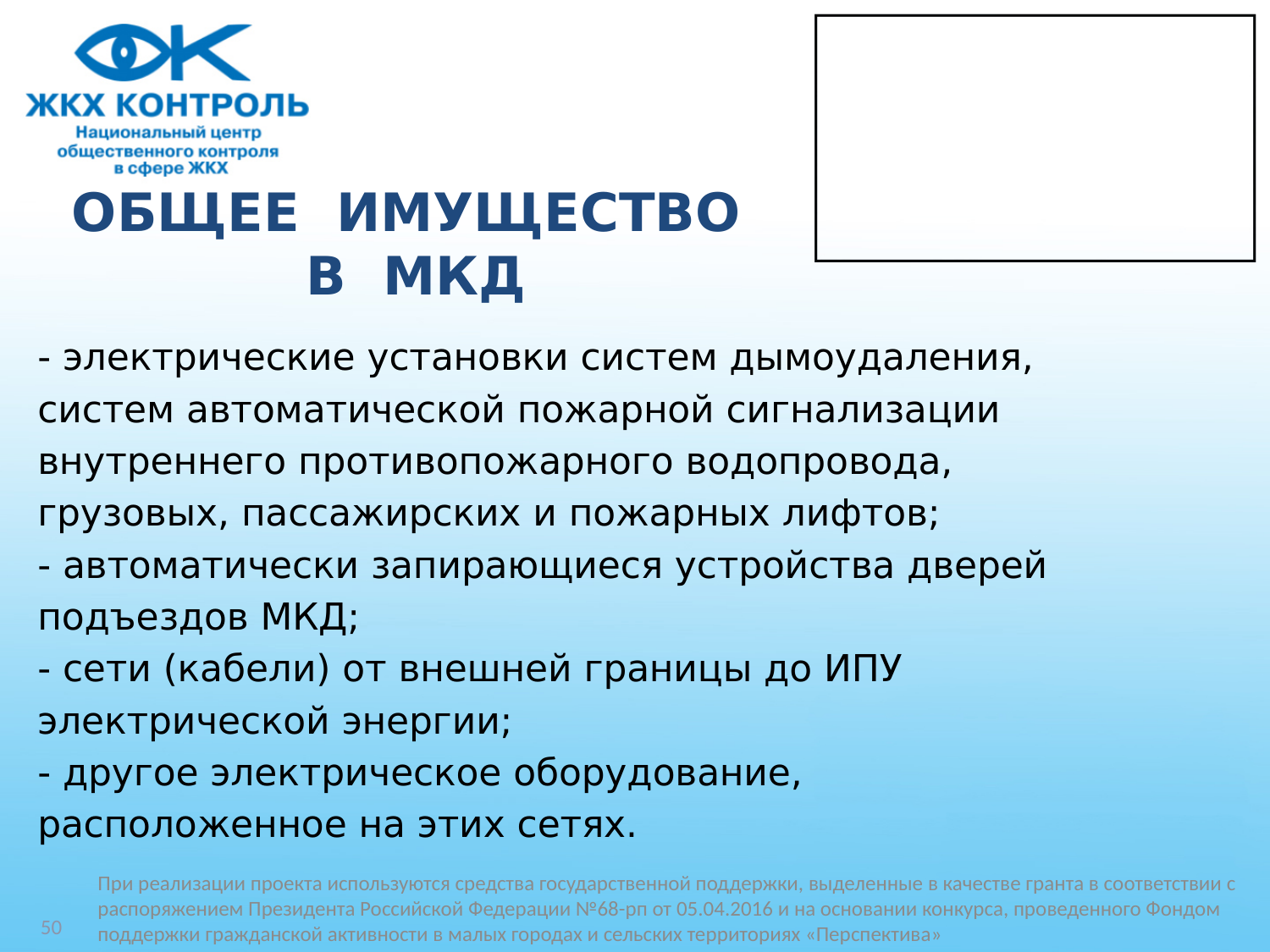

# ОБЩЕЕ  ИМУЩЕСТВО В  МКД
- электрические установки систем дымоудаления,
систем автоматической пожарной сигнализации
внутреннего противопожарного водопровода,
грузовых, пассажирских и пожарных лифтов;
- автоматически запирающиеся устройства дверей
подъездов МКД;
- сети (кабели) от внешней границы до ИПУ
электрической энергии;
- другое электрическое оборудование,
расположенное на этих сетях.

При реализации проекта используются средства государственной поддержки, выделенные в качестве гранта в соответствии c распоряжением Президента Российской Федерации №68-рп от 05.04.2016 и на основании конкурса, проведенного Фондом поддержки гражданской активности в малых городах и сельских территориях «Перспектива»
50